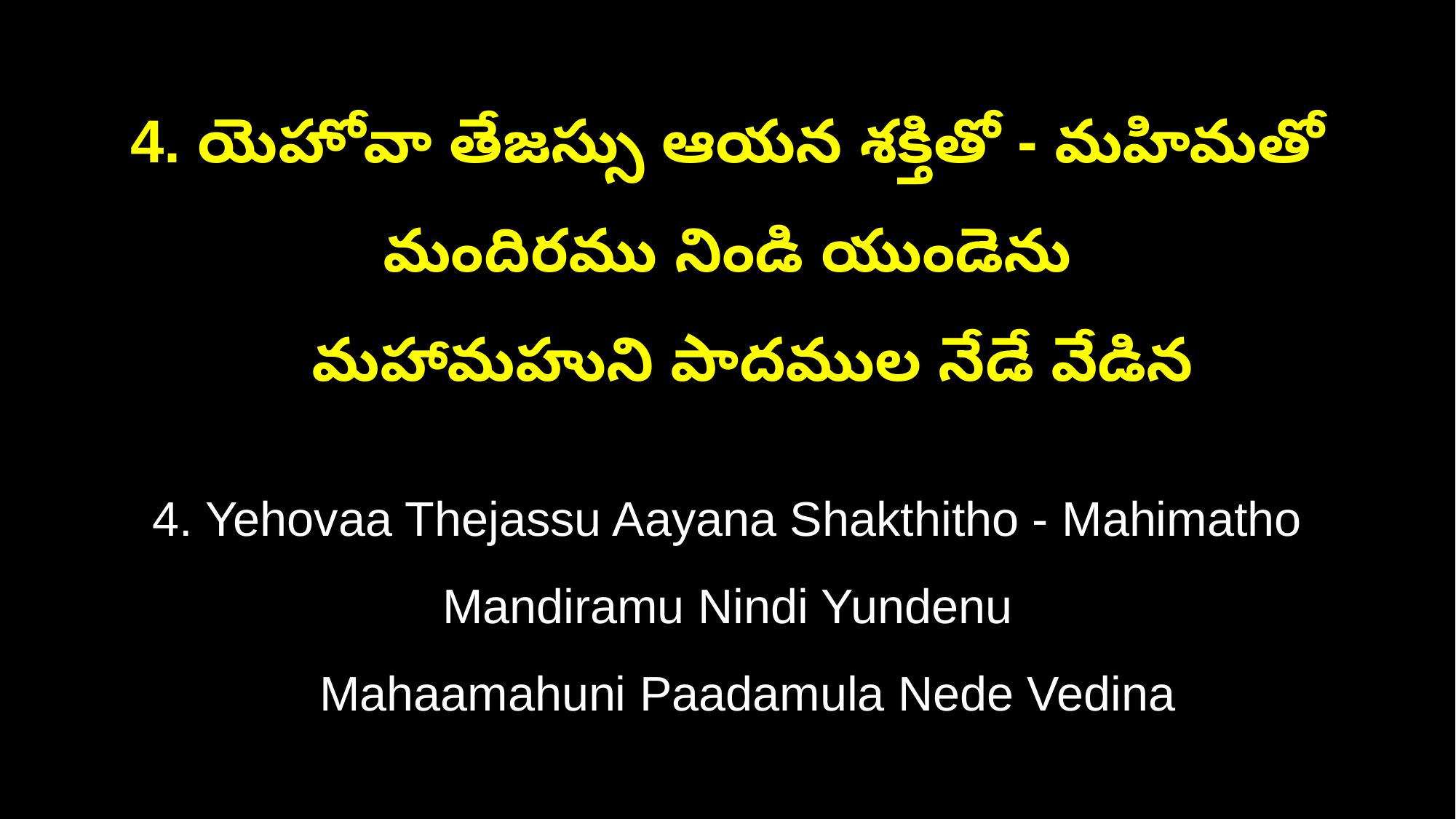

4. యెహోవా తేజస్సు ఆయన శక్తితో - మహిమతో మందిరము నిండి యుండెను
   మహామహుని పాదముల నేడే వేడిన
4. Yehovaa Thejassu Aayana Shakthitho - Mahimatho Mandiramu Nindi Yundenu
   Mahaamahuni Paadamula Nede Vedina